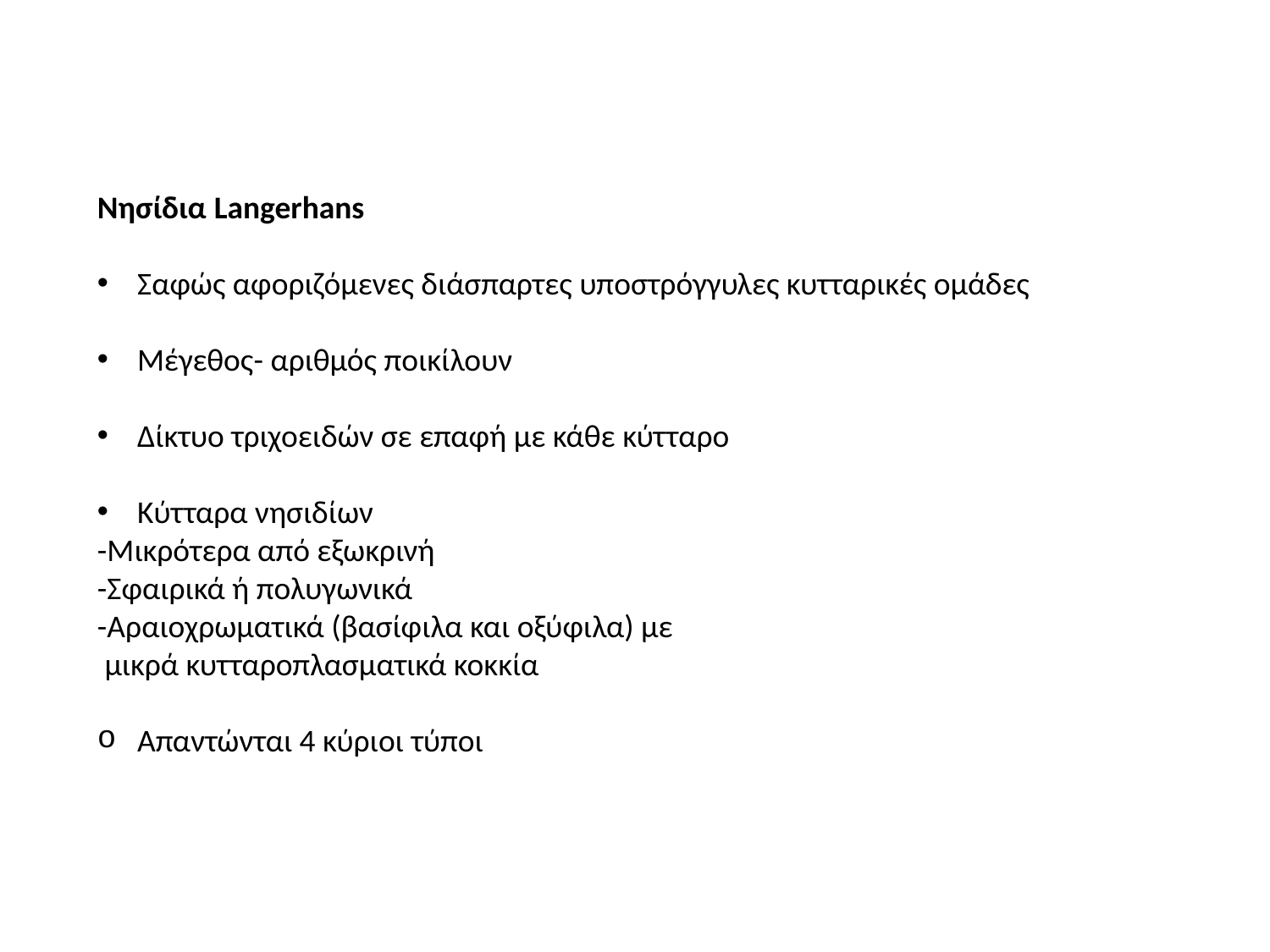

Νησίδια Langerhans

Σαφώς αφοριζόμενες διάσπαρτες υποστρόγγυλες κυτταρικές ομάδες

Μέγεθος- αριθμός ποικίλουν

Δίκτυο τριχοειδών σε επαφή με κάθε κύτταρο

Κύτταρα νησιδίων
-Μικρότερα από εξωκρινή
-Σφαιρικά ή πολυγωνικά
-Αραιοχρωματικά (βασίφιλα και οξύφιλα) με
 μικρά κυτταροπλασματικά κοκκία

Απαντώνται 4 κύριοι τύποι